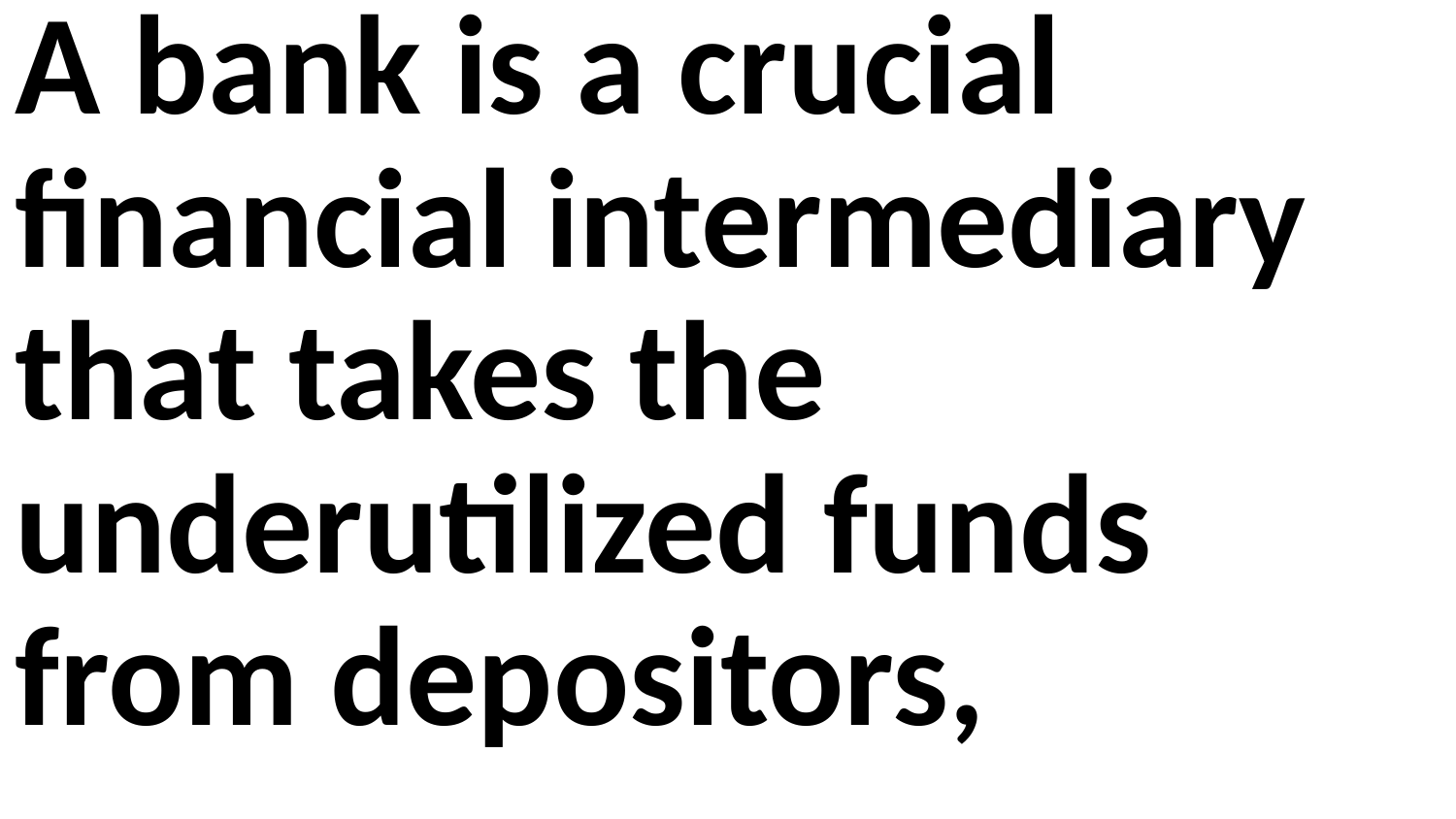

A bank is a crucial financial intermediary that takes the underutilized funds from depositors,